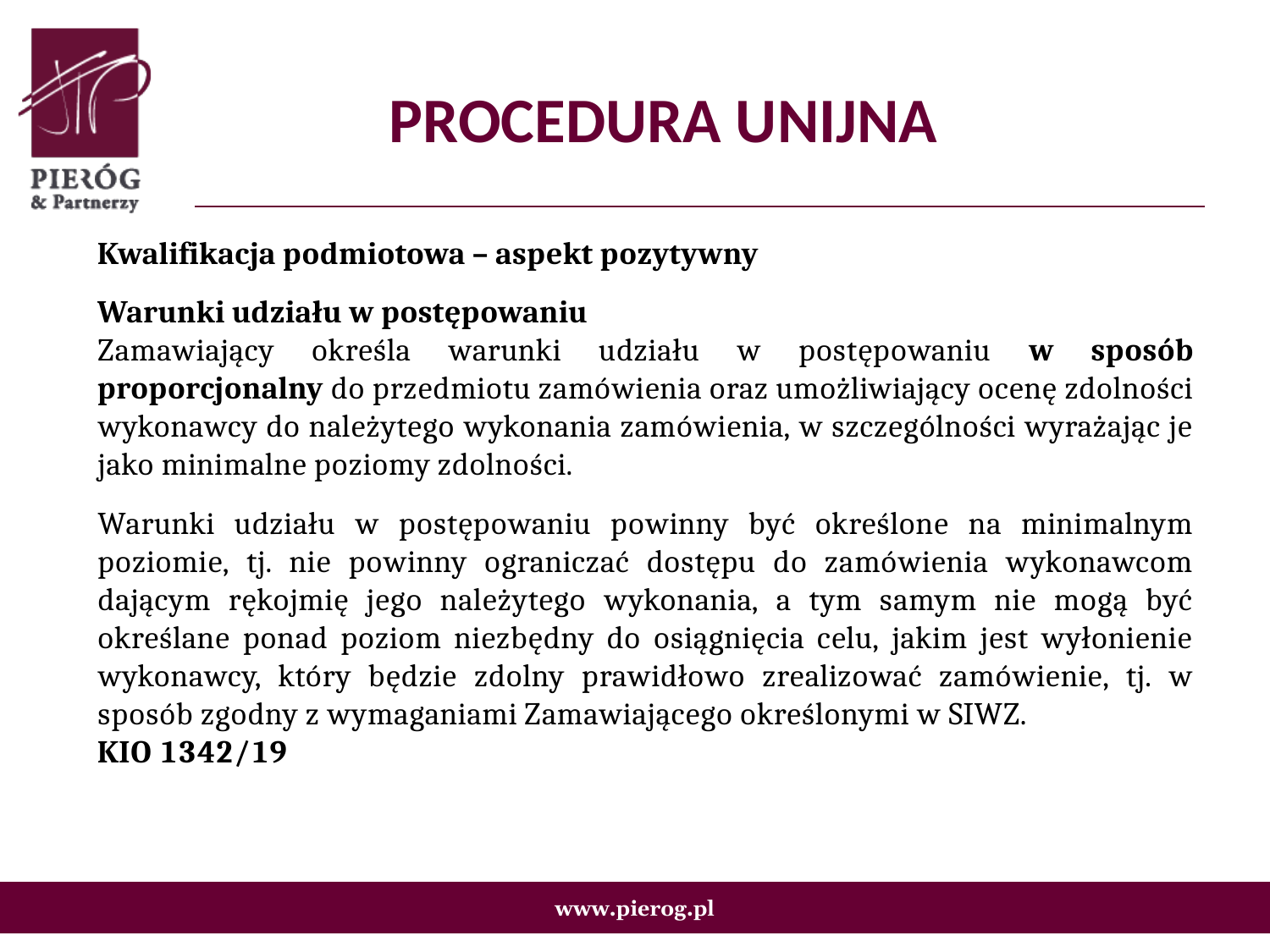

# PROCEDURA UNIJNA
Kwalifikacja podmiotowa – aspekt pozytywny

Warunki udziału w postępowaniu
Zamawiający określa warunki udziału w postępowaniu w sposób proporcjonalny do przedmiotu zamówienia oraz umożliwiający ocenę zdolności wykonawcy do należytego wykonania zamówienia, w szczególności wyrażając je jako minimalne poziomy zdolności.

Warunki udziału w postępowaniu powinny być określone na minimalnym poziomie, tj. nie powinny ograniczać dostępu do zamówienia wykonawcom dającym rękojmię jego należytego wykonania, a tym samym nie mogą być określane ponad poziom niezbędny do osiągnięcia celu, jakim jest wyłonienie wykonawcy, który będzie zdolny prawidłowo zrealizować zamówienie, tj. w sposób zgodny z wymaganiami Zamawiającego określonymi w SIWZ.
KIO 1342/19